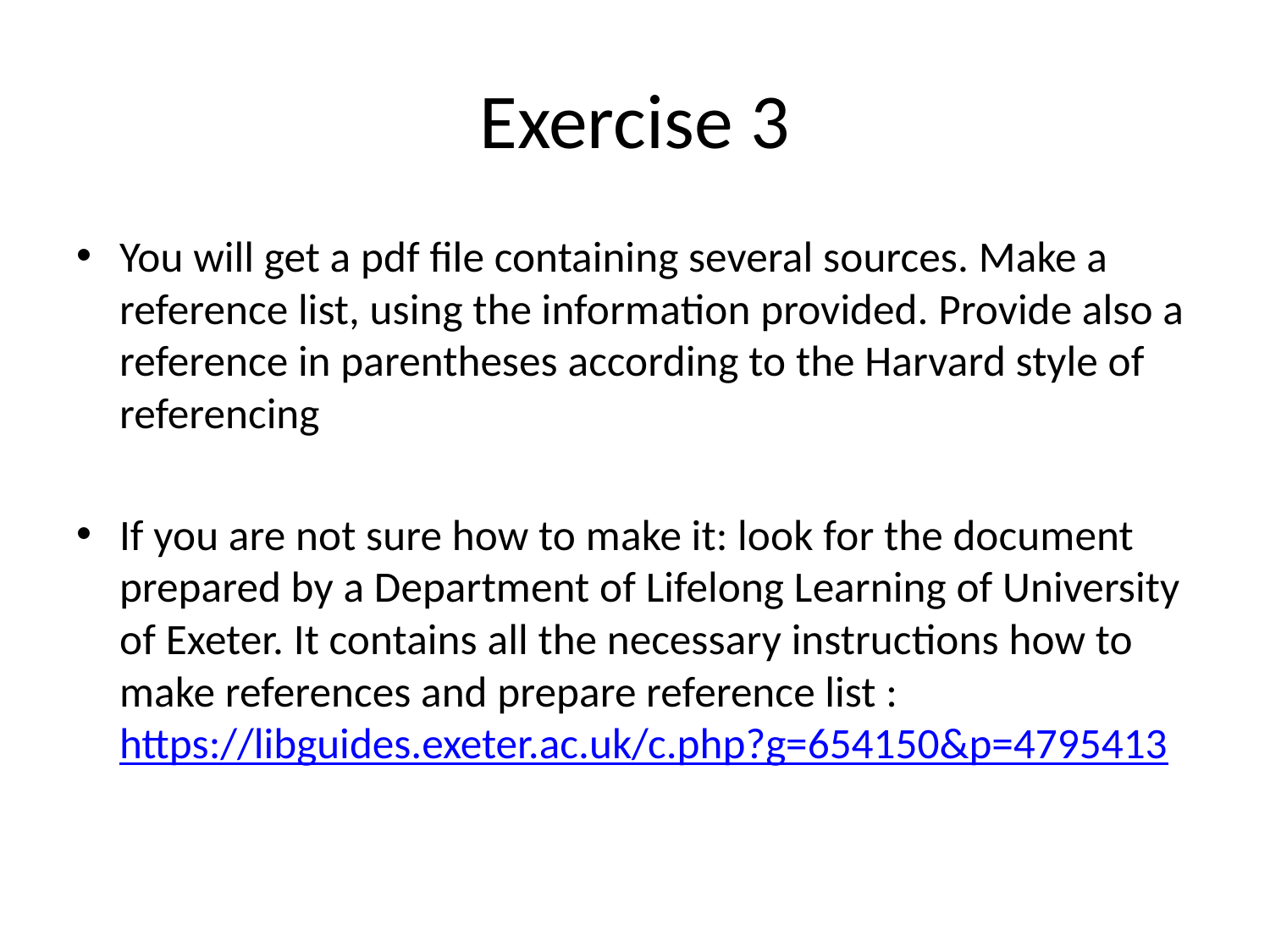

# Exercise 3
You will get a pdf file containing several sources. Make a reference list, using the information provided. Provide also a reference in parentheses according to the Harvard style of referencing

If you are not sure how to make it: look for the document prepared by a Department of Lifelong Learning of University of Exeter. It contains all the necessary instructions how to make references and prepare reference list : https://libguides.exeter.ac.uk/c.php?g=654150&p=4795413